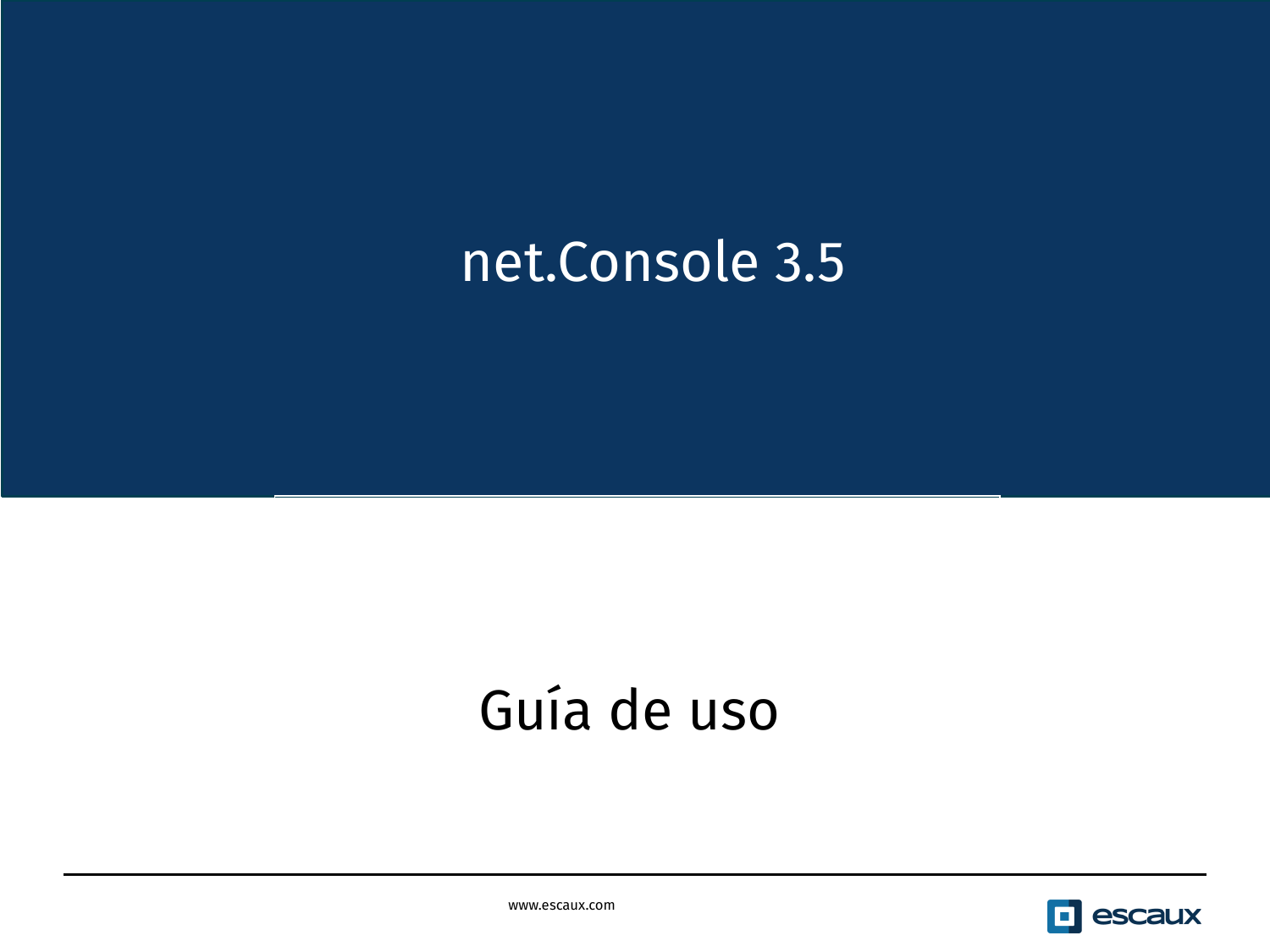

# net.Console 3.5
La net.Console
Manual de instrucciones
Guía de uso
www.escaux.com